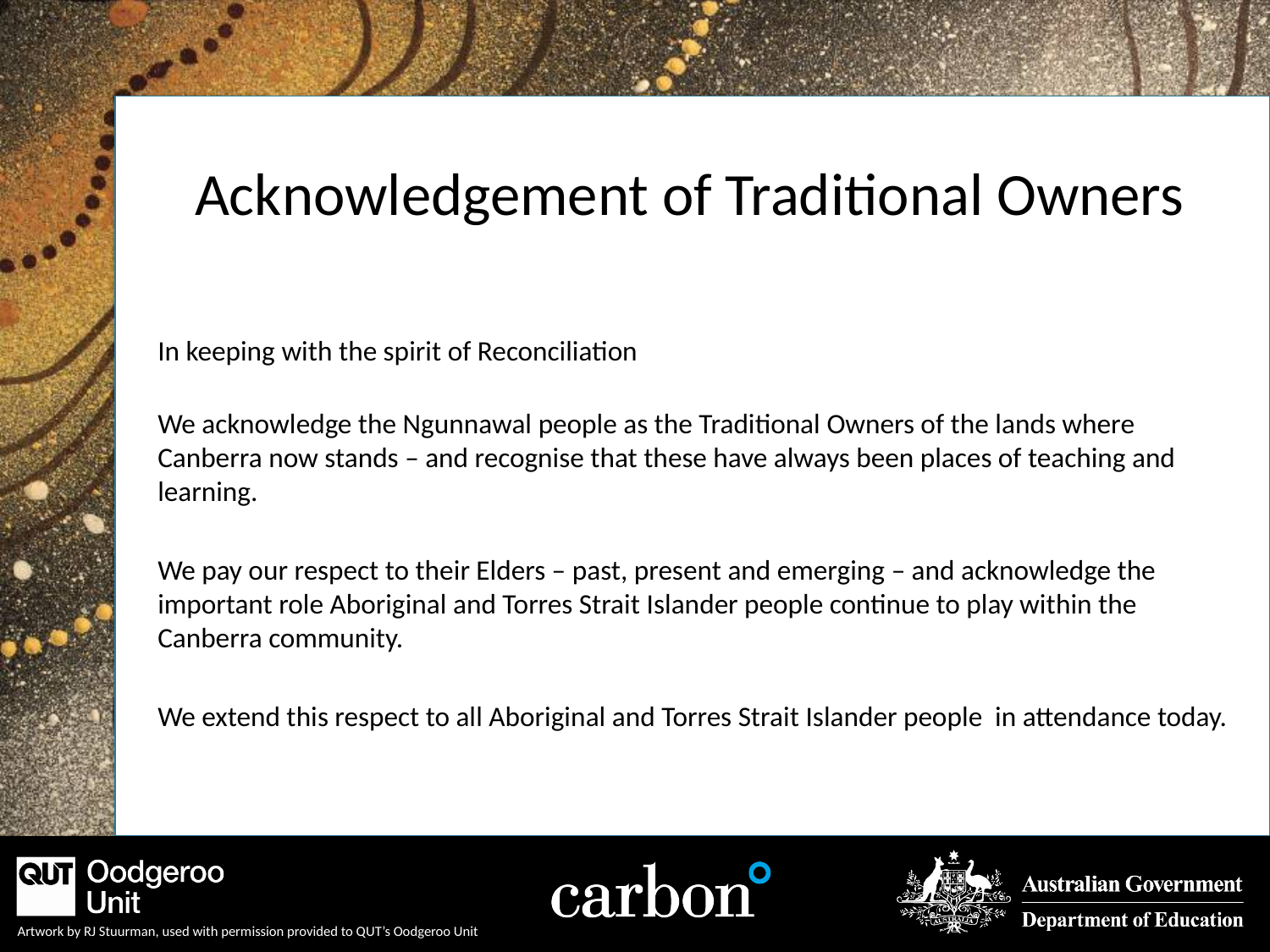

# Acknowledgement of Traditional Owners
In keeping with the spirit of Reconciliation
We acknowledge the Ngunnawal people as the Traditional Owners of the lands where Canberra now stands – and recognise that these have always been places of teaching and learning.

We pay our respect to their Elders – past, present and emerging – and acknowledge the important role Aboriginal and Torres Strait Islander people continue to play within the Canberra community.

We extend this respect to all Aboriginal and Torres Strait Islander people  in attendance today.